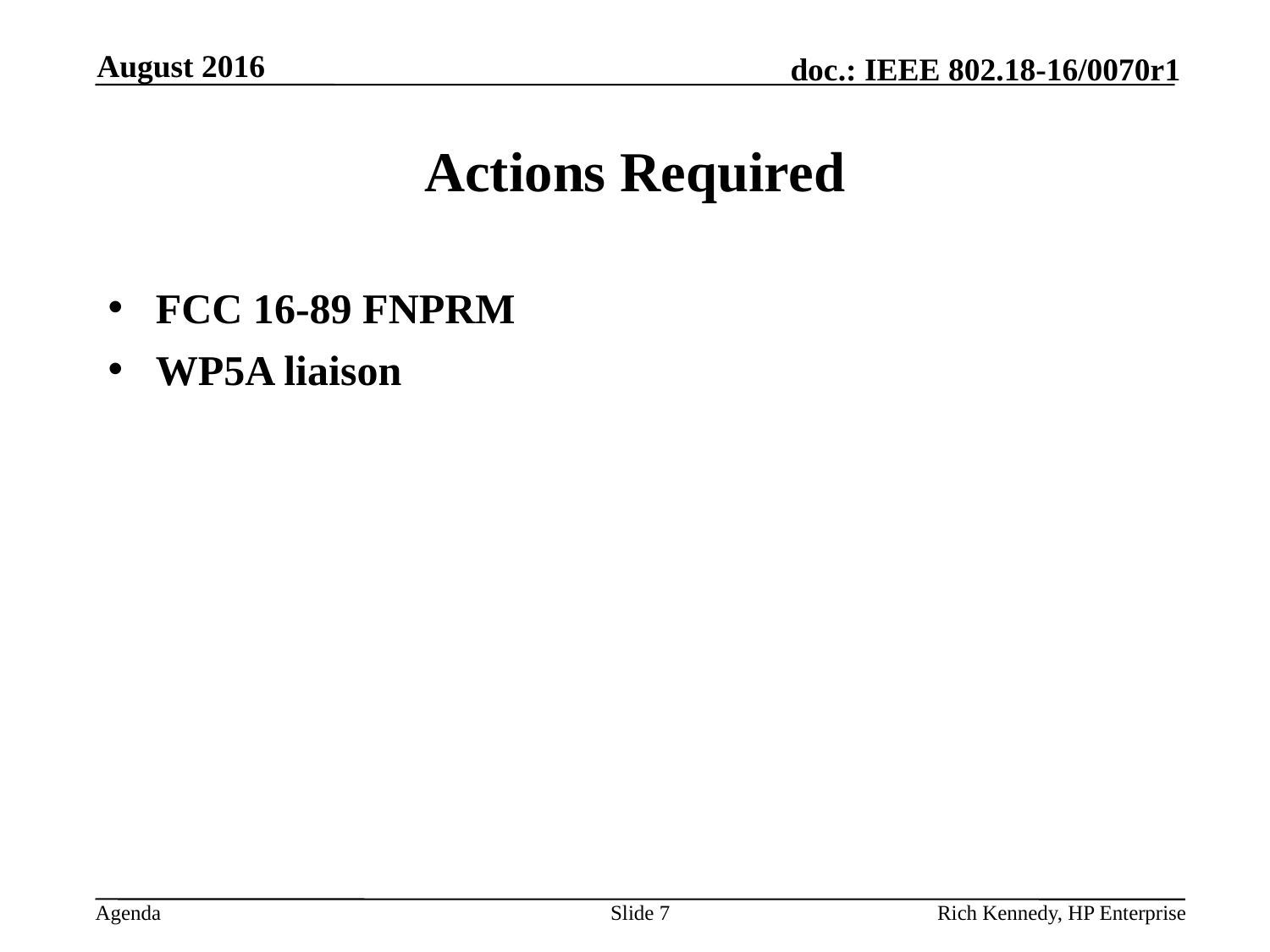

August 2016
# Actions Required
FCC 16-89 FNPRM
WP5A liaison
Slide 7
Rich Kennedy, HP Enterprise